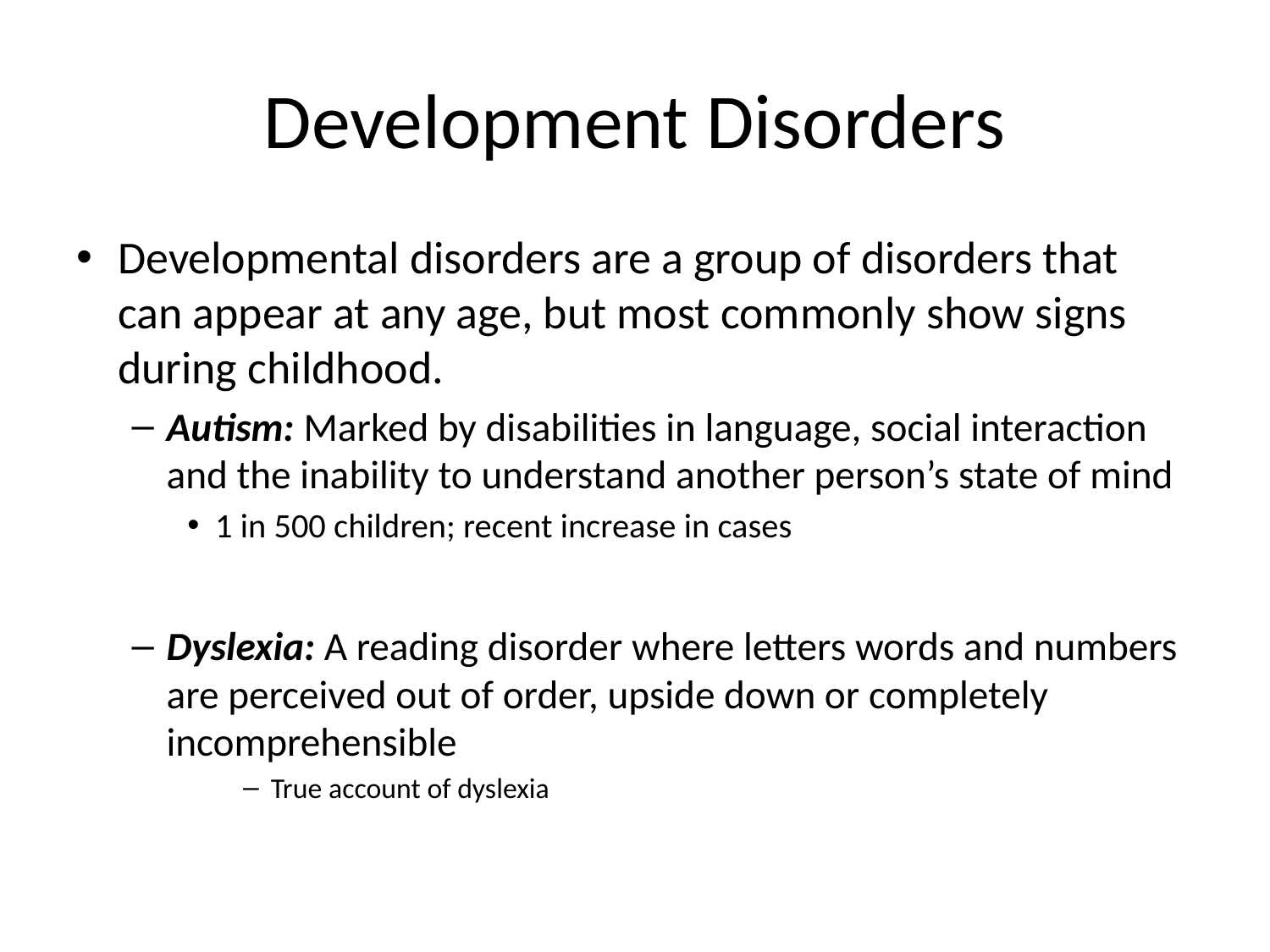

# Development Disorders
Developmental disorders are a group of disorders that can appear at any age, but most commonly show signs during childhood.
Autism: Marked by disabilities in language, social interaction and the inability to understand another person’s state of mind
1 in 500 children; recent increase in cases

Dyslexia: A reading disorder where letters words and numbers are perceived out of order, upside down or completely incomprehensible
True account of dyslexia